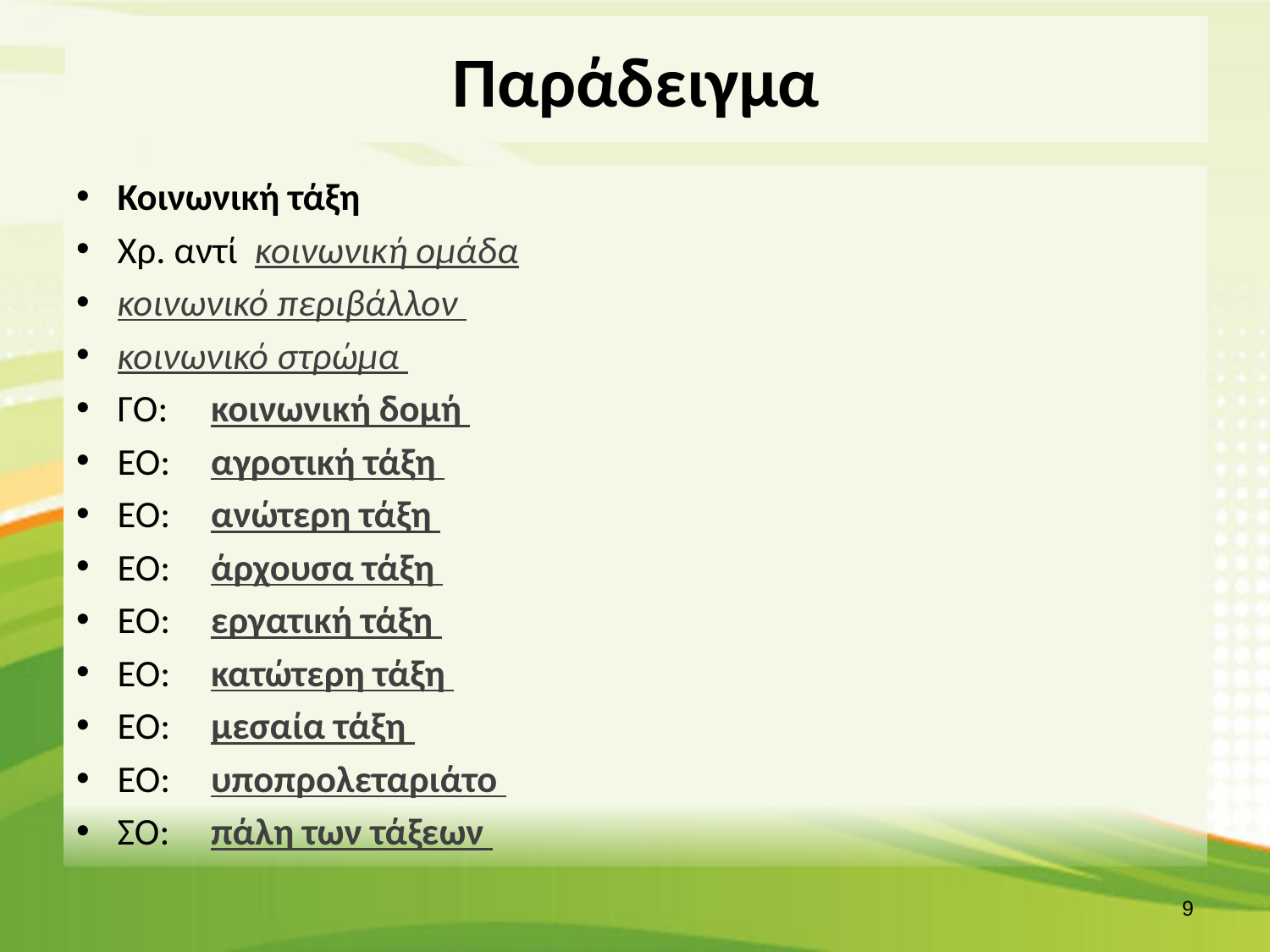

# Παράδειγμα
Κοινωνική τάξη
Χρ. αντί  κοινωνική ομάδα
κοινωνικό περιβάλλον
κοινωνικό στρώμα
ΓΟ:	 κοινωνική δομή
ΕΟ:	 αγροτική τάξη
ΕΟ:	 ανώτερη τάξη
ΕΟ:	 άρχουσα τάξη
ΕΟ:	 εργατική τάξη
ΕΟ:	 κατώτερη τάξη
ΕΟ:	 μεσαία τάξη
ΕΟ:	 υποπρολεταριάτο
ΣΟ:	 πάλη των τάξεων

9